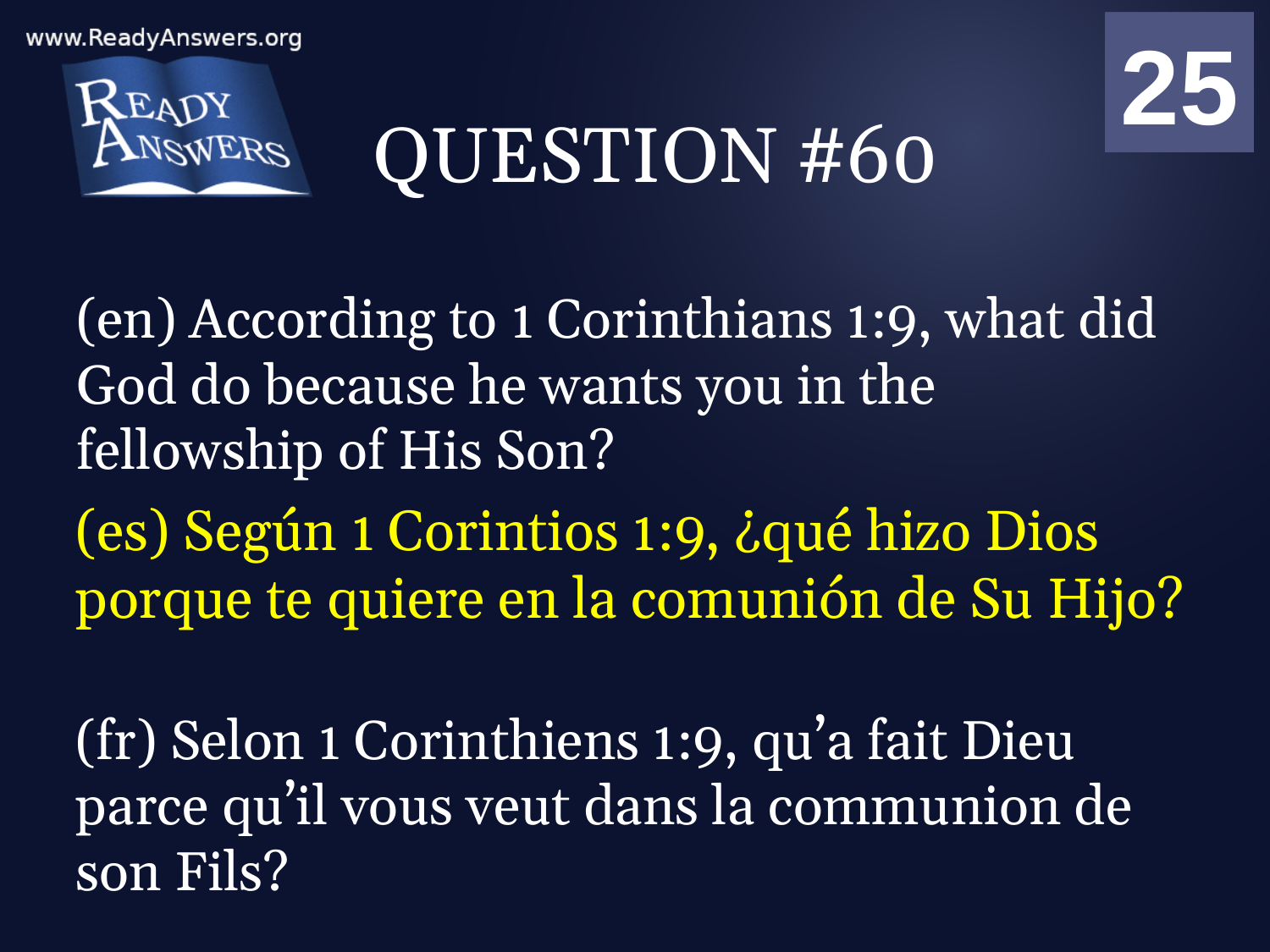

01
02
03
04
05
06
07
08
09
10
11
12
13
14
15
16
17
18
19
20
21
22
23
24
25
00
# QUESTION #60
(en) According to 1 Corinthians 1:9, what did God do because he wants you in the fellowship of His Son?
(es) Según 1 Corintios 1:9, ¿qué hizo Dios porque te quiere en la comunión de Su Hijo?
(fr) Selon 1 Corinthiens 1:9, qu’a fait Dieu parce qu’il vous veut dans la communion de son Fils?